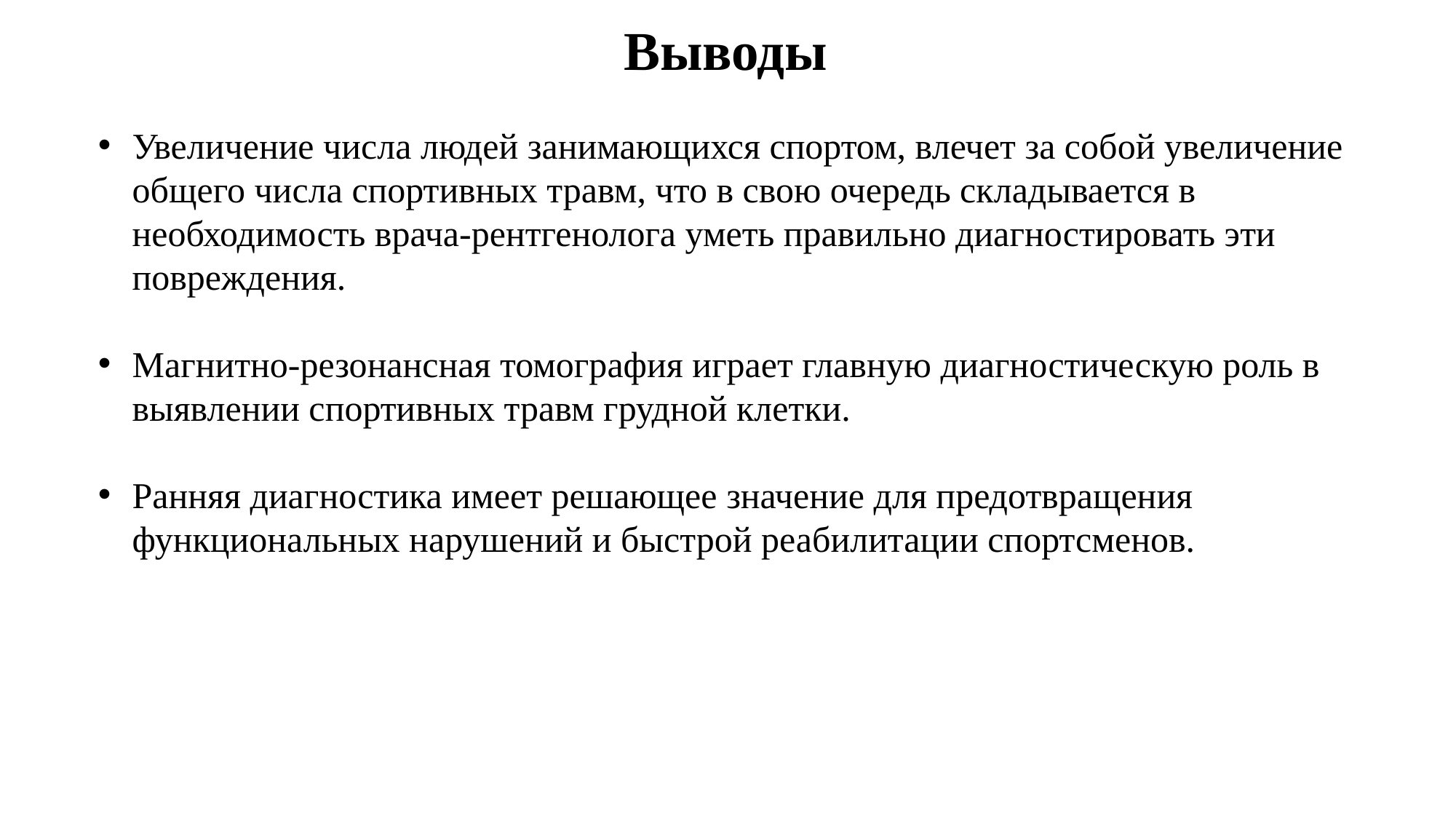

# Выводы
Увеличение числа людей занимающихся спортом, влечет за собой увеличение общего числа спортивных травм, что в свою очередь складывается в необходимость врача-рентгенолога уметь правильно диагностировать эти повреждения.

Магнитно-резонансная томография играет главную диагностическую роль в выявлении спортивных травм грудной клетки.

Ранняя диагностика имеет решающее значение для предотвращения функциональных нарушений и быстрой реабилитации спортсменов.